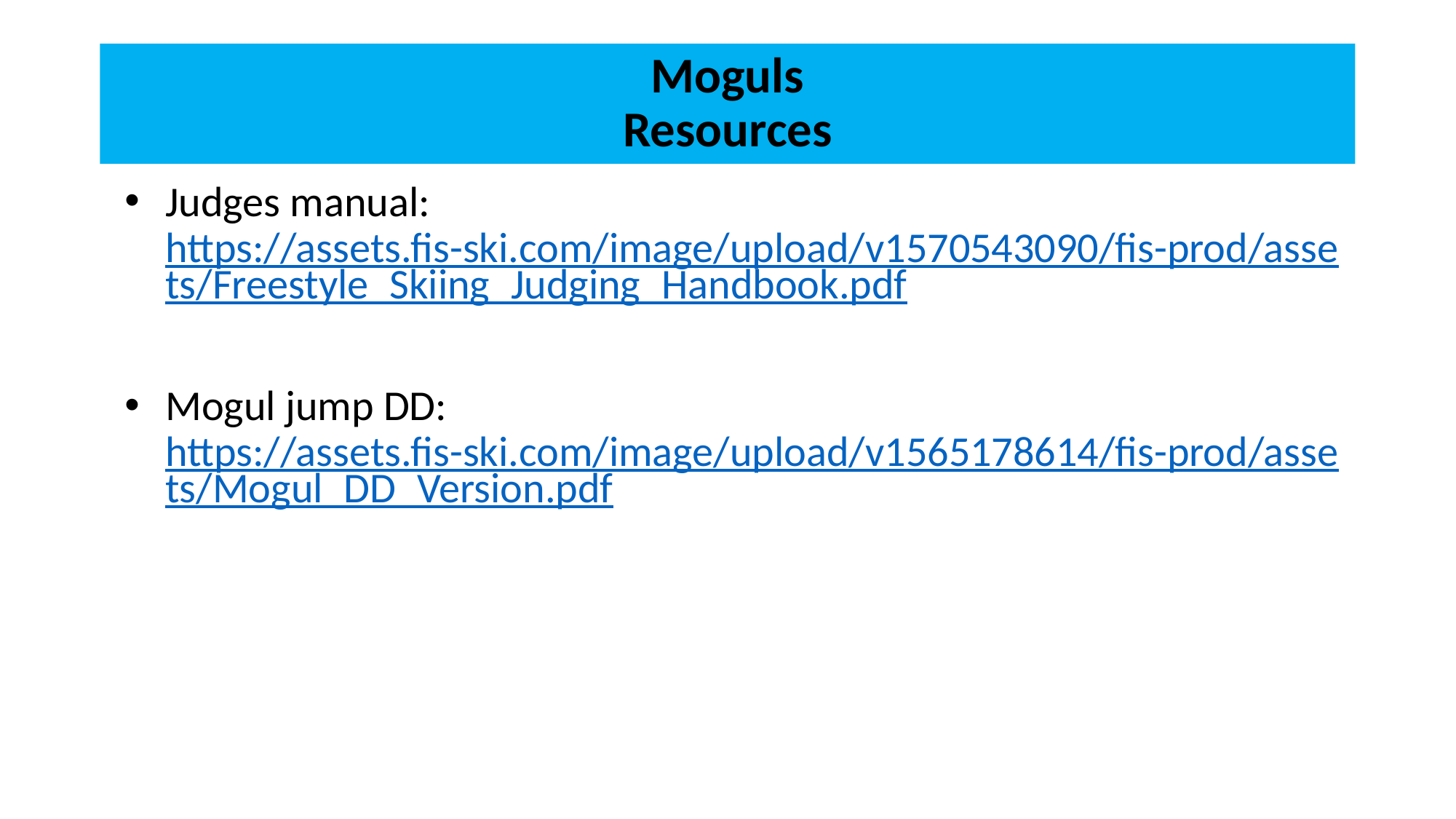

# Moguls Resources
Judges manual: https://assets.fis-ski.com/image/upload/v1570543090/fis-prod/assets/Freestyle_Skiing_Judging_Handbook.pdf

Mogul jump DD: https://assets.fis-ski.com/image/upload/v1565178614/fis-prod/assets/Mogul_DD_Version.pdf